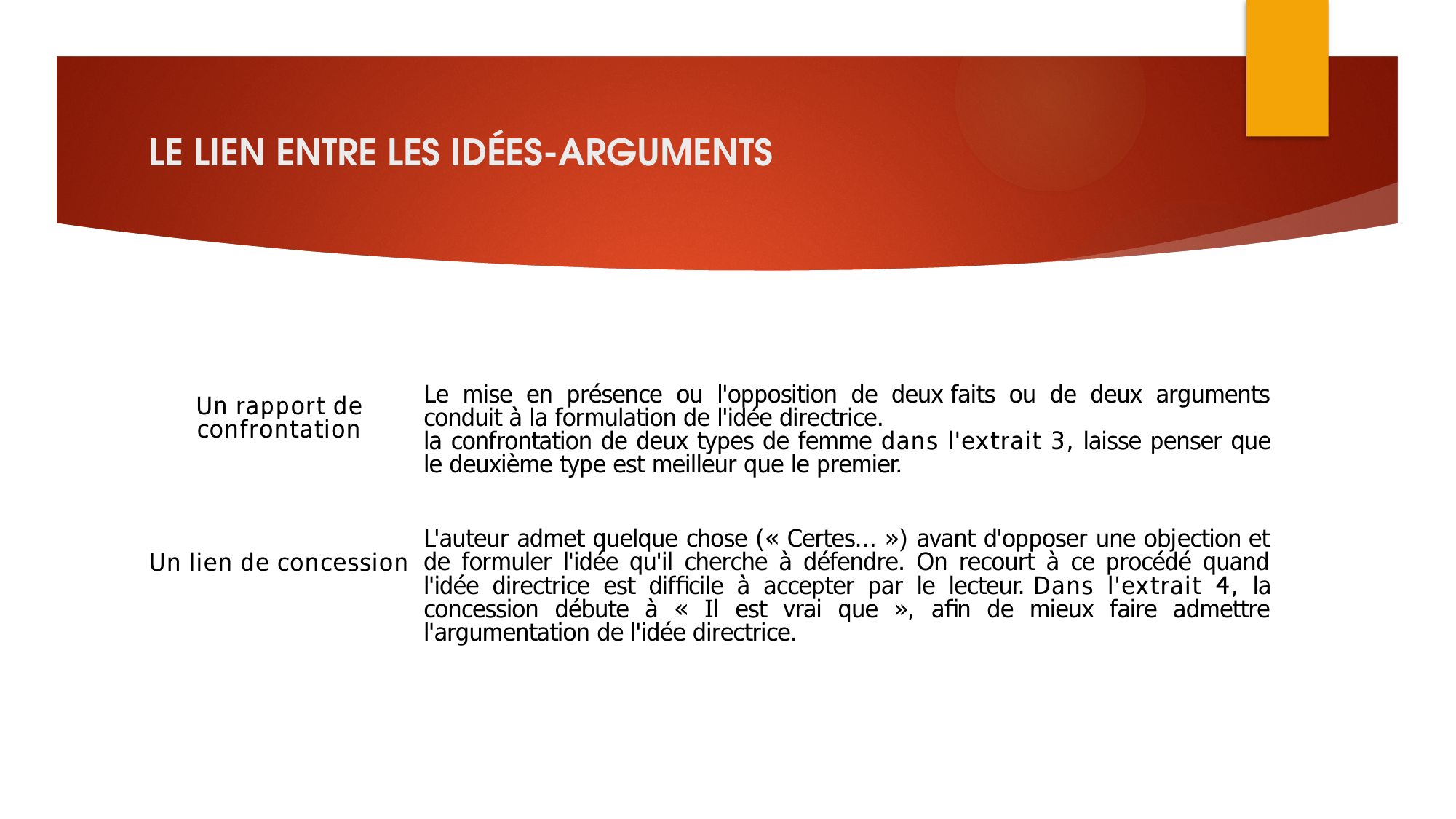

# LE LIEN ENTRE LES IDÉES-ARGUMENTS
| Un rapport de confrontation | Le mise en présence ou l'opposition de deux faits ou de deux arguments conduit à la formulation de l'idée directrice. la confrontation de deux types de femme dans l'extrait 3, laisse penser que le deuxième type est meilleur que le premier. |
| --- | --- |
| Un lien de concession | L'auteur admet quelque chose (« Certes... ») avant d'opposer une objection et de formuler l'idée qu'il cherche à défendre. On recourt à ce procédé quand l'idée directrice est difficile à accepter par le lecteur. Dans l'extrait 4, la concession débute à « Il est vrai que », afin de mieux faire admettre l'argumentation de l'idée directrice. |